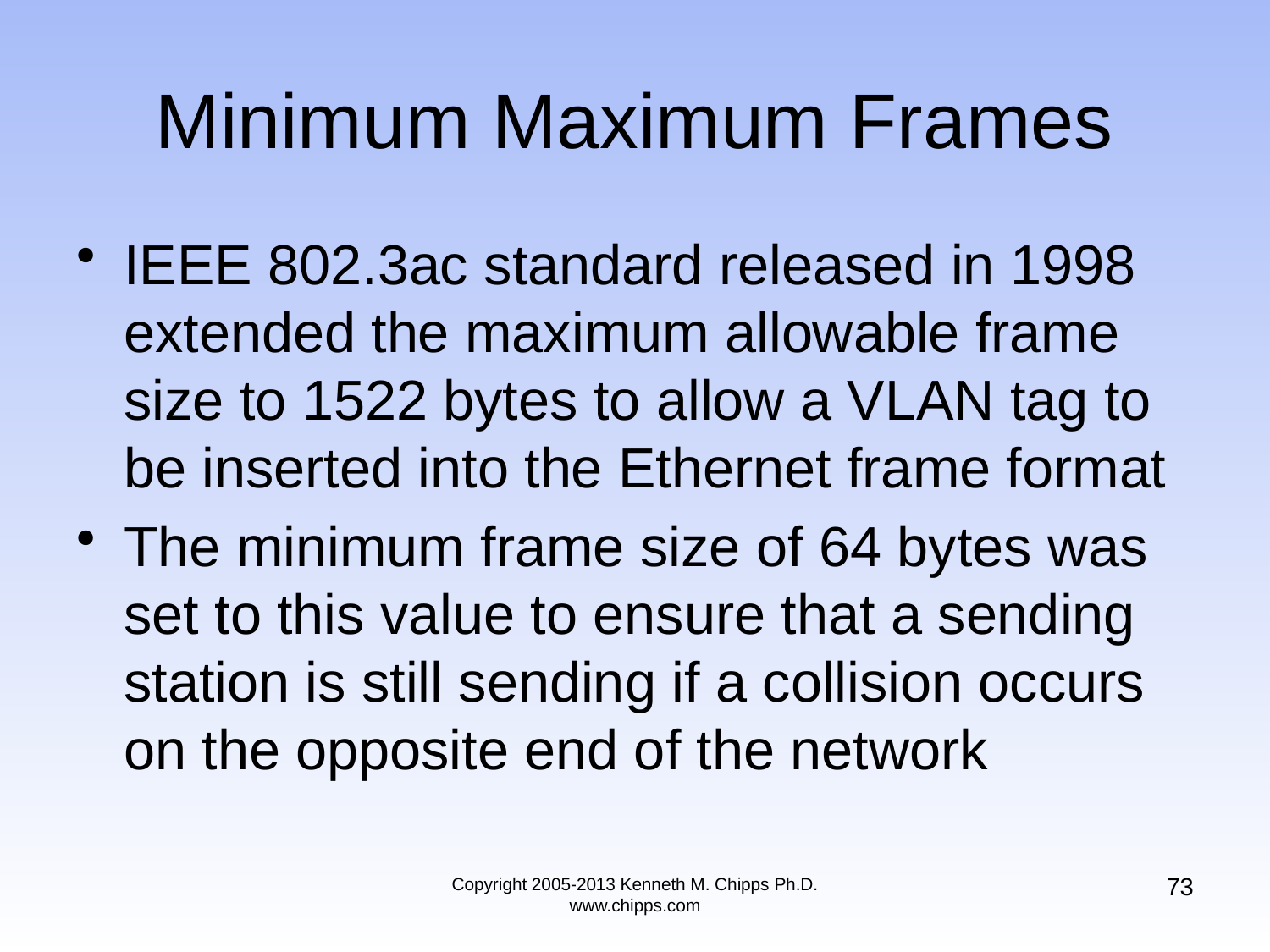

# Minimum Maximum Frames
IEEE 802.3ac standard released in 1998 extended the maximum allowable frame size to 1522 bytes to allow a VLAN tag to be inserted into the Ethernet frame format
The minimum frame size of 64 bytes was set to this value to ensure that a sending station is still sending if a collision occurs on the opposite end of the network
73
Copyright 2005-2013 Kenneth M. Chipps Ph.D. www.chipps.com